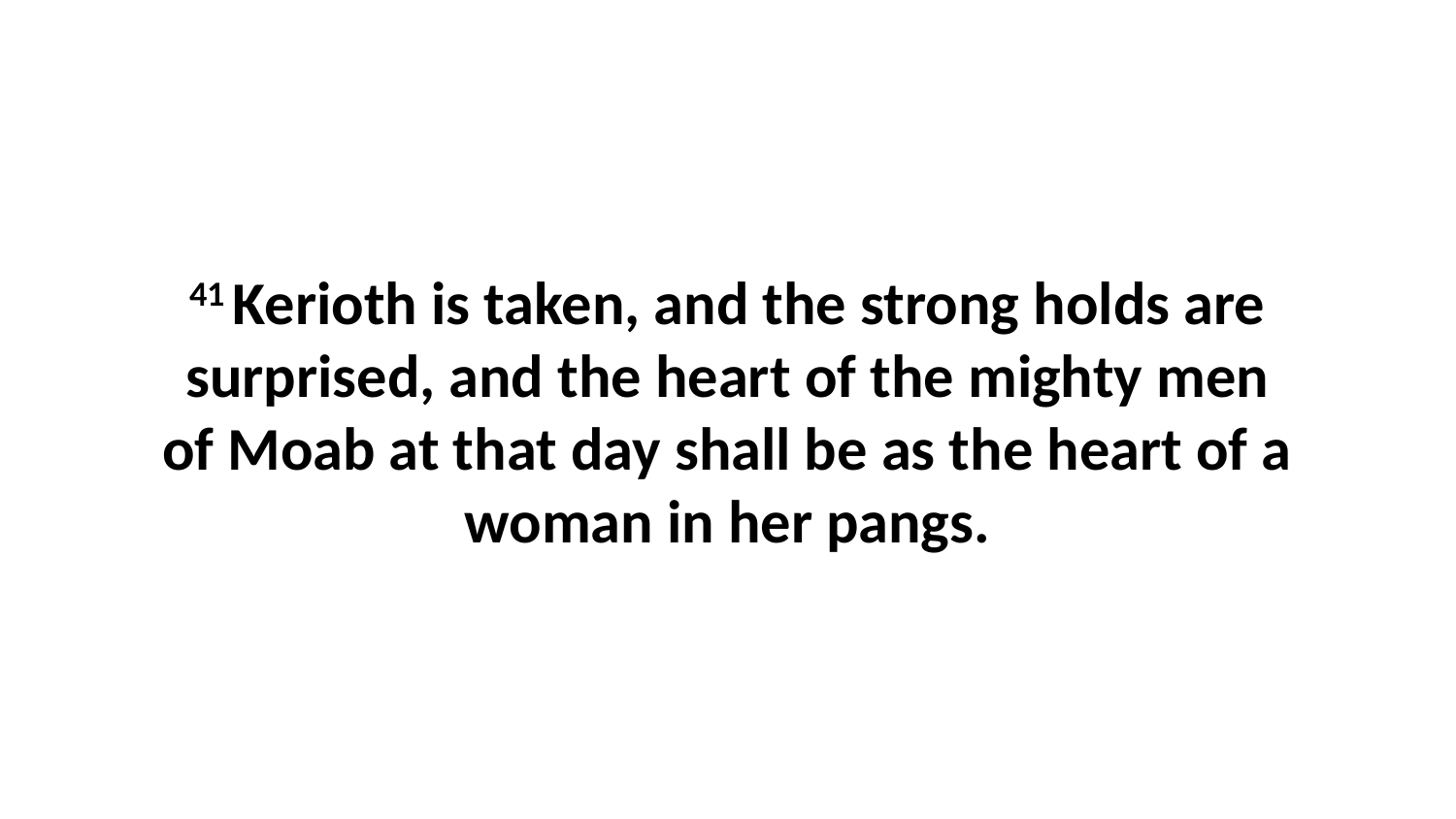

41 Kerioth is taken, and the strong holds are surprised, and the heart of the mighty men of Moab at that day shall be as the heart of a woman in her pangs.